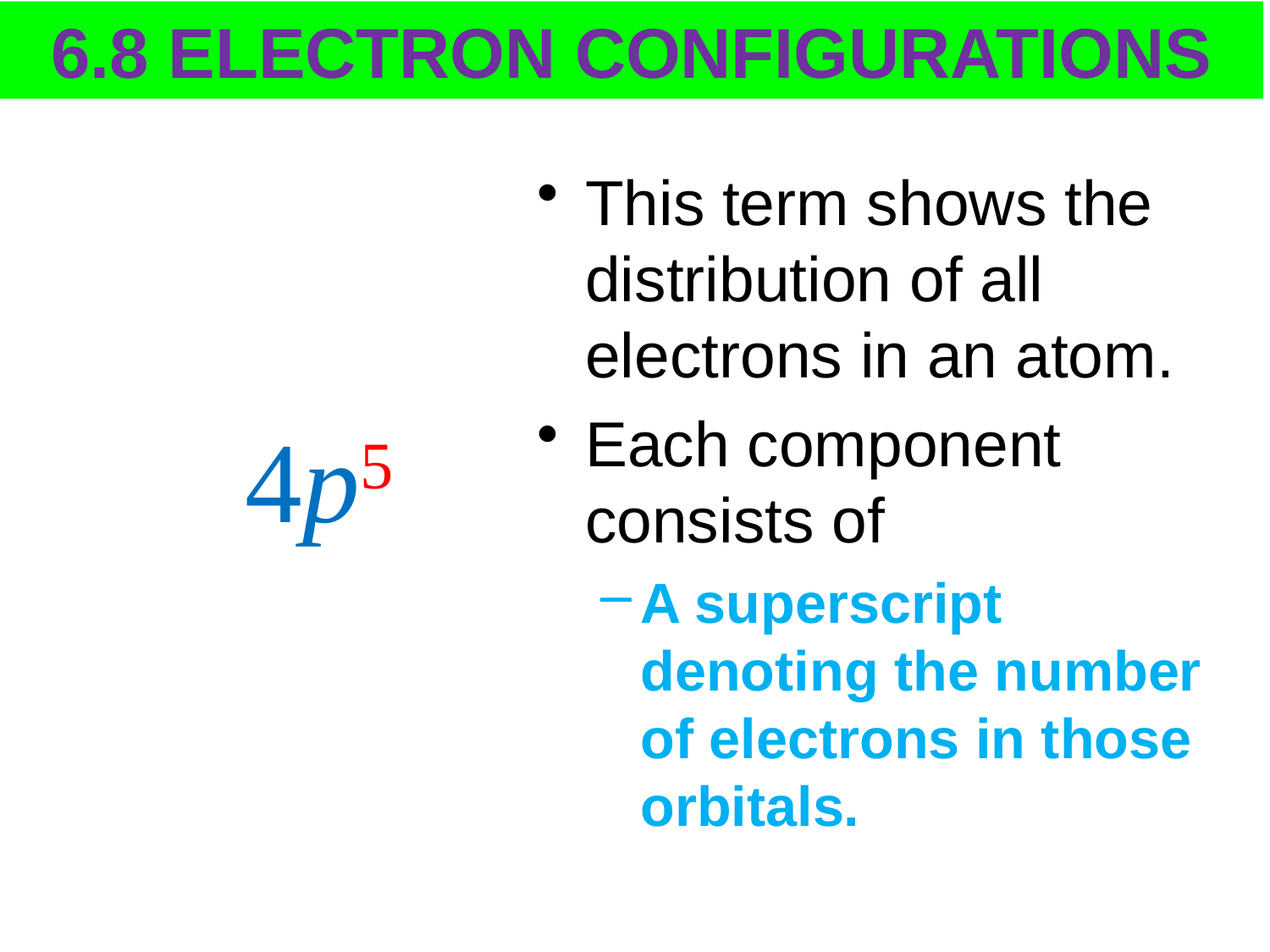

6.8 ELECTRON CONFIGURATIONS
This term shows the distribution of all electrons in an atom.
Each component consists of
A superscript denoting the number of electrons in those orbitals.

4p5